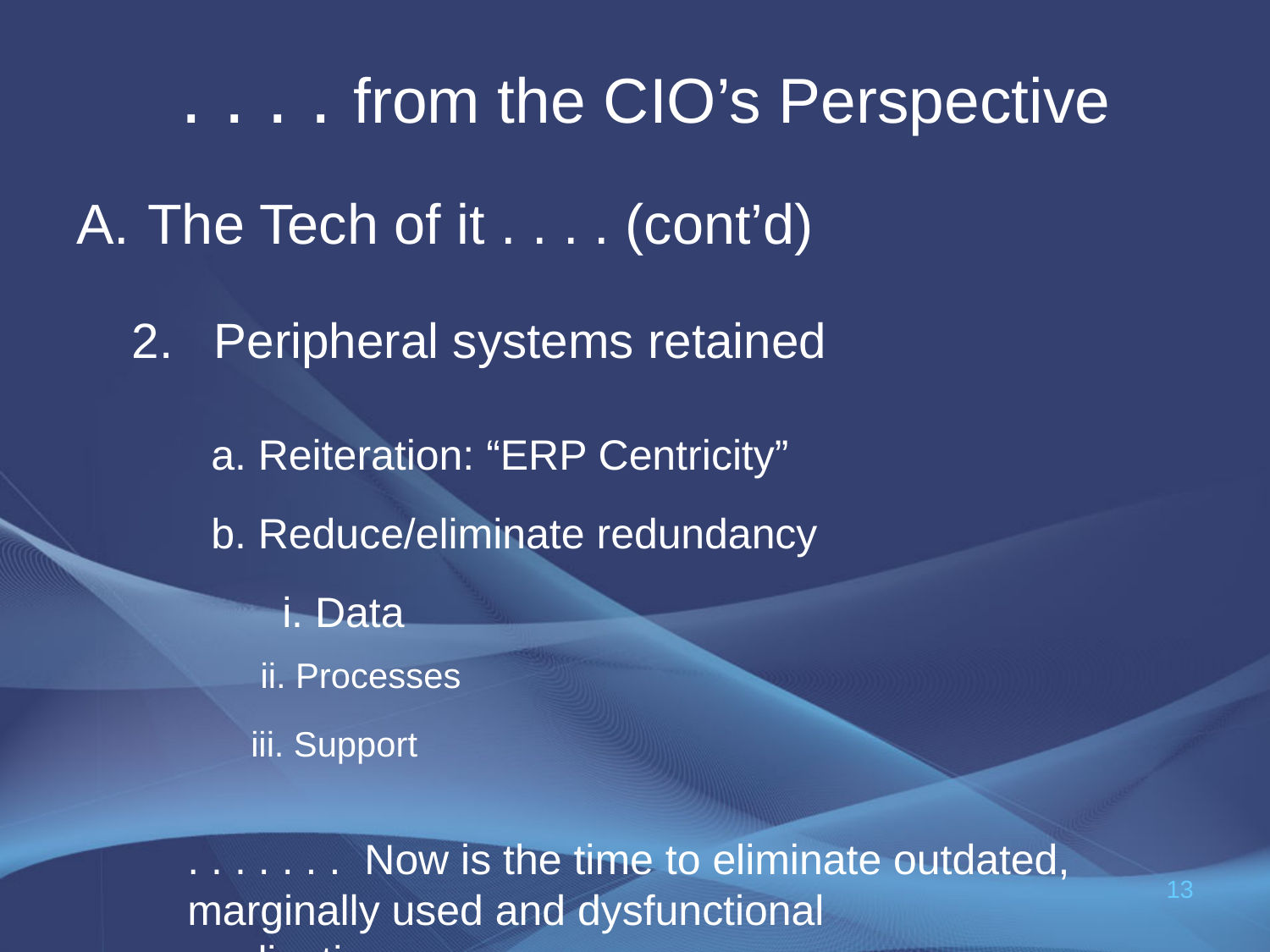

# . . . . from the CIO’s Perspective
The Tech of it . . . . (cont’d)

2.   Peripheral systems retained

  a. Reiteration: “ERP Centricity”

  b. Reduce/eliminate redundancy

        i. Data

 ii. Processes

iii. Support

. . . . . . .  Now is the time to eliminate outdated, marginally used and dysfunctional applications . . . . . .
13